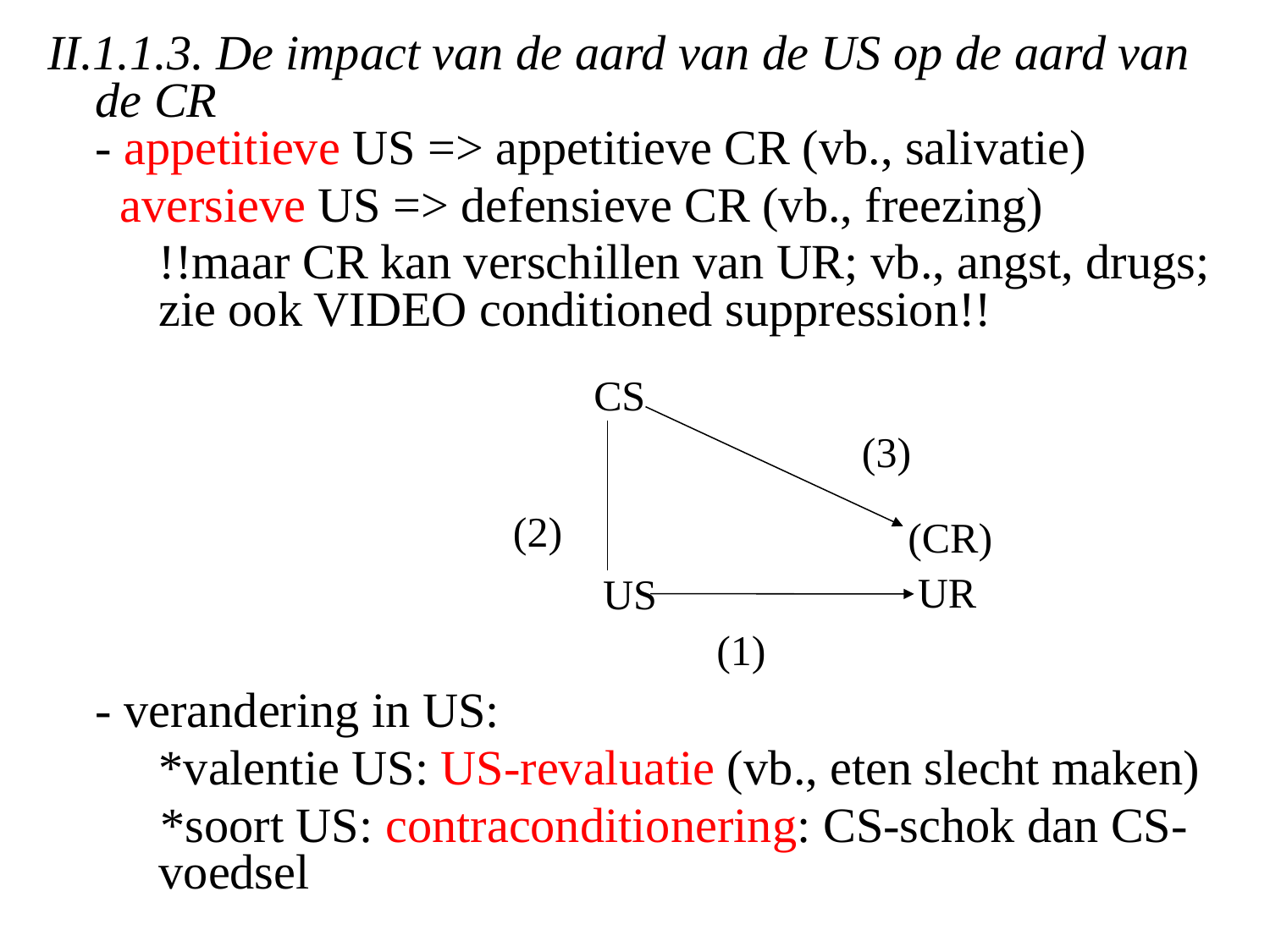

II.1.1.3. De impact van de aard van de US op de aard van de CR
- appetitieve US => appetitieve CR (vb., salivatie)
	  aversieve US => defensieve CR (vb., freezing)
	!!maar CR kan verschillen van UR; vb., angst, drugs; zie ook VIDEO conditioned suppression!!

	- verandering in US:
	*valentie US: US-revaluatie (vb., eten slecht maken)
    *soort US: contraconditionering: CS-schok dan CS-voedsel
   CS
(3)
     (2)
(CR)

UR
   US
(1)